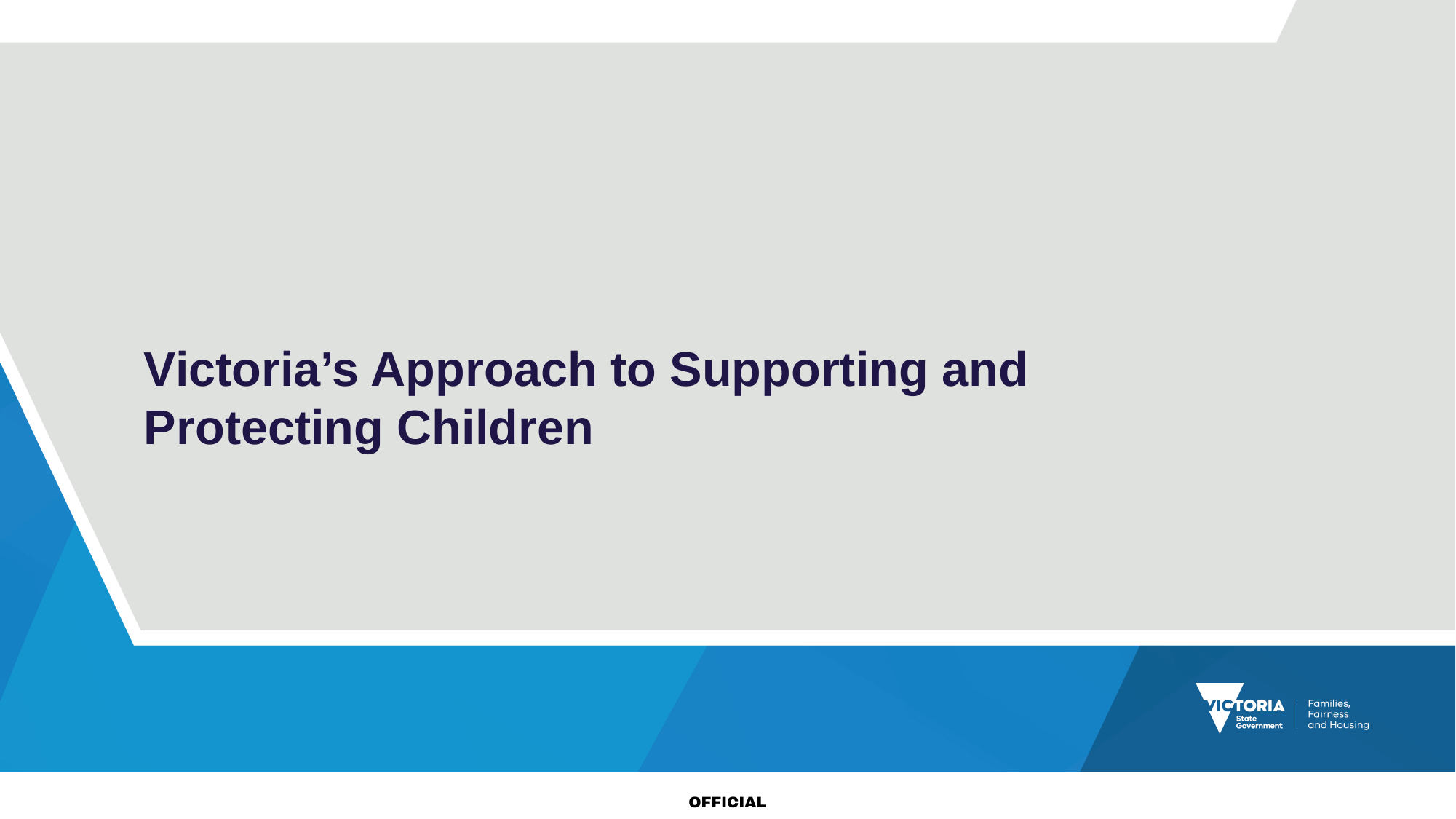

# Victoria’s Approach to Supporting and Protecting Children